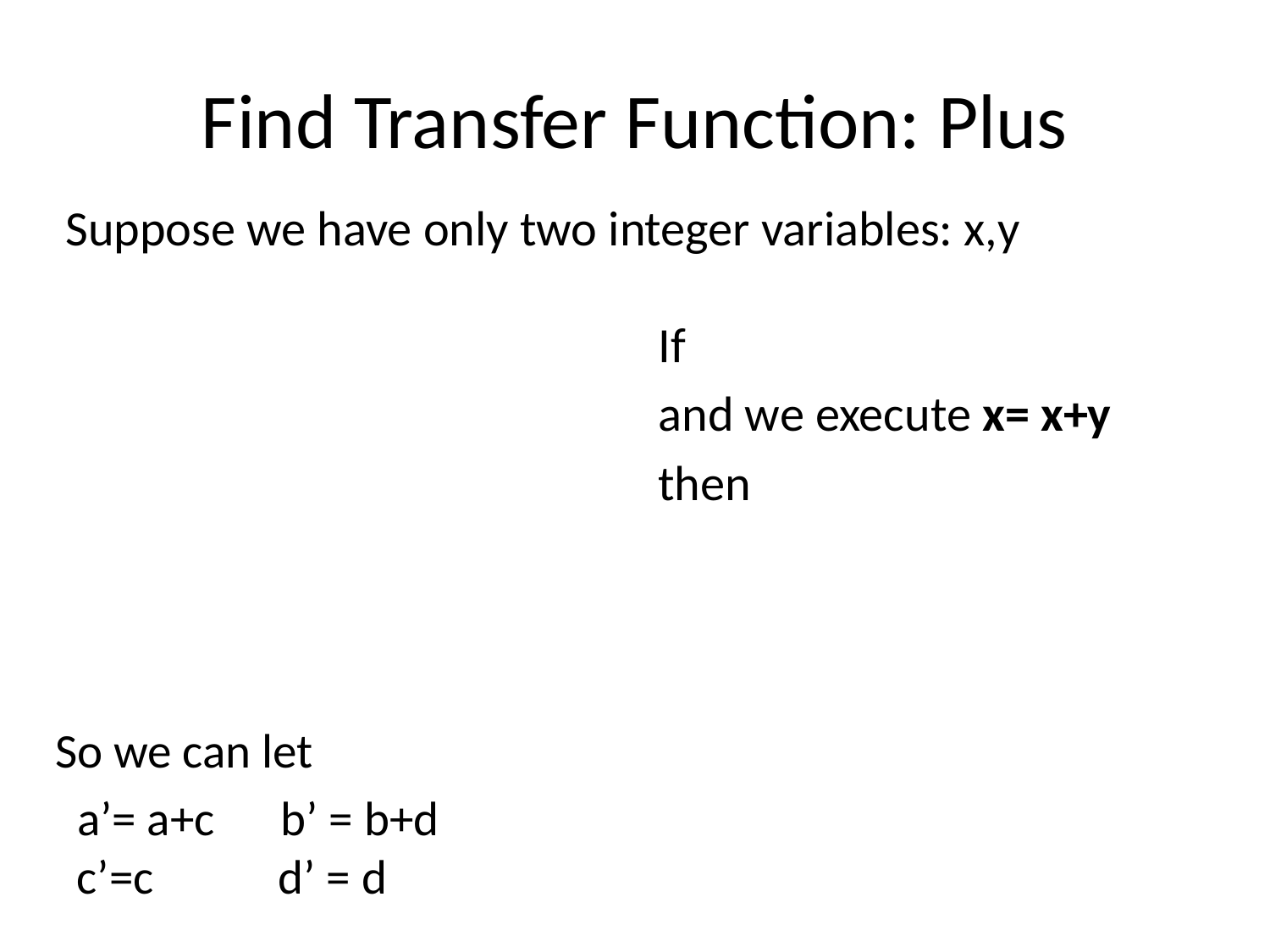

# Find Transfer Function: Plus
Suppose we have only two integer variables: x,y
If
and we execute x= x+y
then
So we can let
  a’= a+c      b’ = b+d
  c’=c	         d’ = d